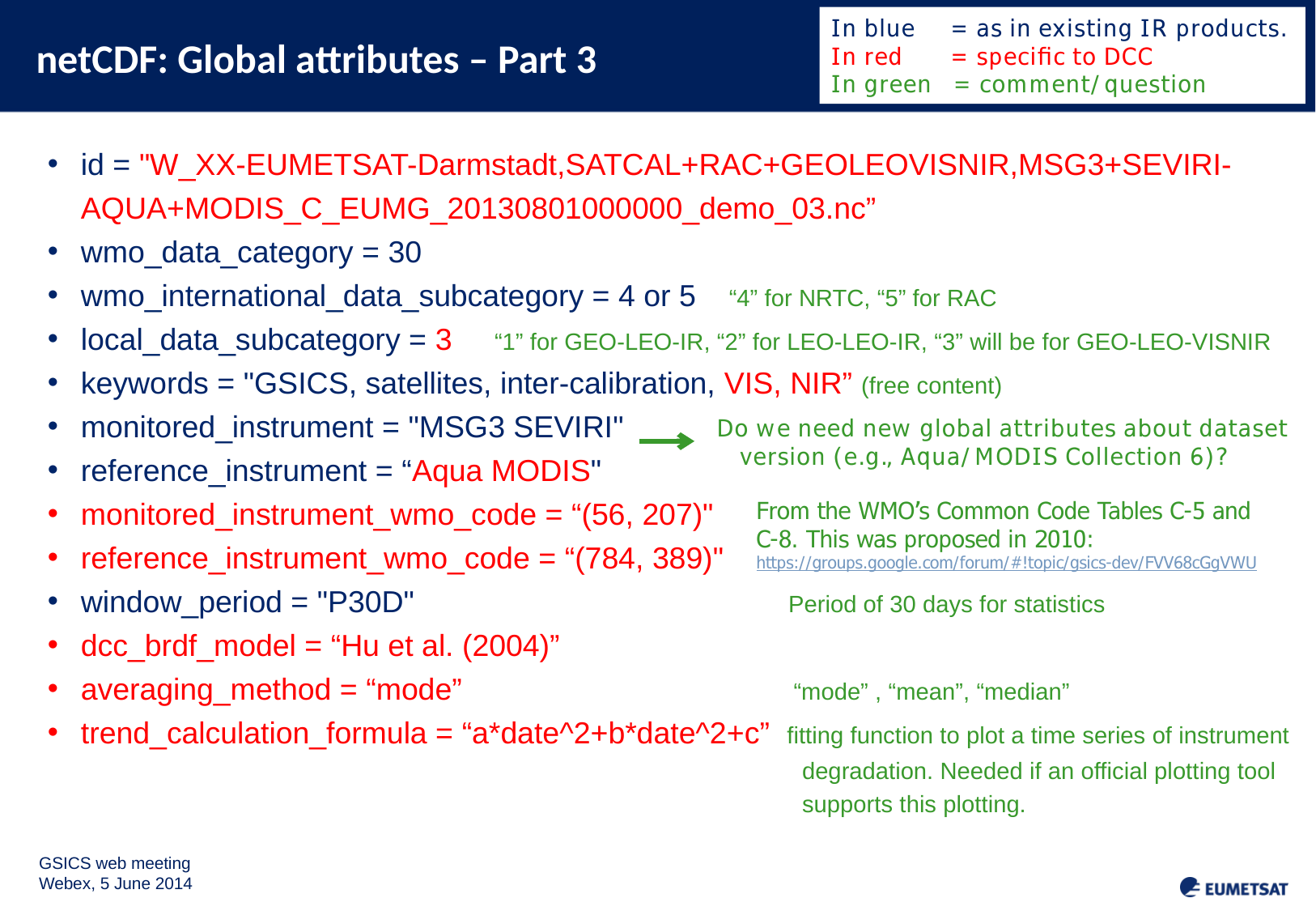

# netCDF: Global attributes – Part 3
In blue 	= as in existing IR products.
In red 	= specific to DCC
In green   = comment/question
id = "W_XX-EUMETSAT-Darmstadt,SATCAL+RAC+GEOLEOVISNIR,MSG3+SEVIRI-AQUA+MODIS_C_EUMG_20130801000000_demo_03.nc”
wmo_data_category = 30
wmo_international_data_subcategory = 4 or 5    “4” for NRTC, “5” for RAC
local_data_subcategory = 3     “1” for GEO-LEO-IR, “2” for LEO-LEO-IR, “3” will be for GEO-LEO-VISNIR
keywords = "GSICS, satellites, inter-calibration, VIS, NIR” (free content)
monitored_instrument = "MSG3 SEVIRI"
reference_instrument = “Aqua MODIS"
monitored_instrument_wmo_code = “(56, 207)"
reference_instrument_wmo_code = “(784, 389)"
window_period = "P30D"                                            Period of 30 days for statistics
dcc_brdf_model = “Hu et al. (2004)”
averaging_method = “mode”                                       “mode” , “mean”, “median”
trend_calculation_formula = “a*date^2+b*date^2+c”  fitting function to plot a time series of instrument
                                                                                                                 degradation. Needed if an official plotting tool
                                                                                                                 supports this plotting.
Do we need new global attributes about dataset version (e.g., Aqua/MODIS Collection 6)?
From the WMO’s Common Code Tables C-5 and C-8. This was proposed in 2010: https://groups.google.com/forum/#!topic/gsics-dev/FVV68cGgVWU